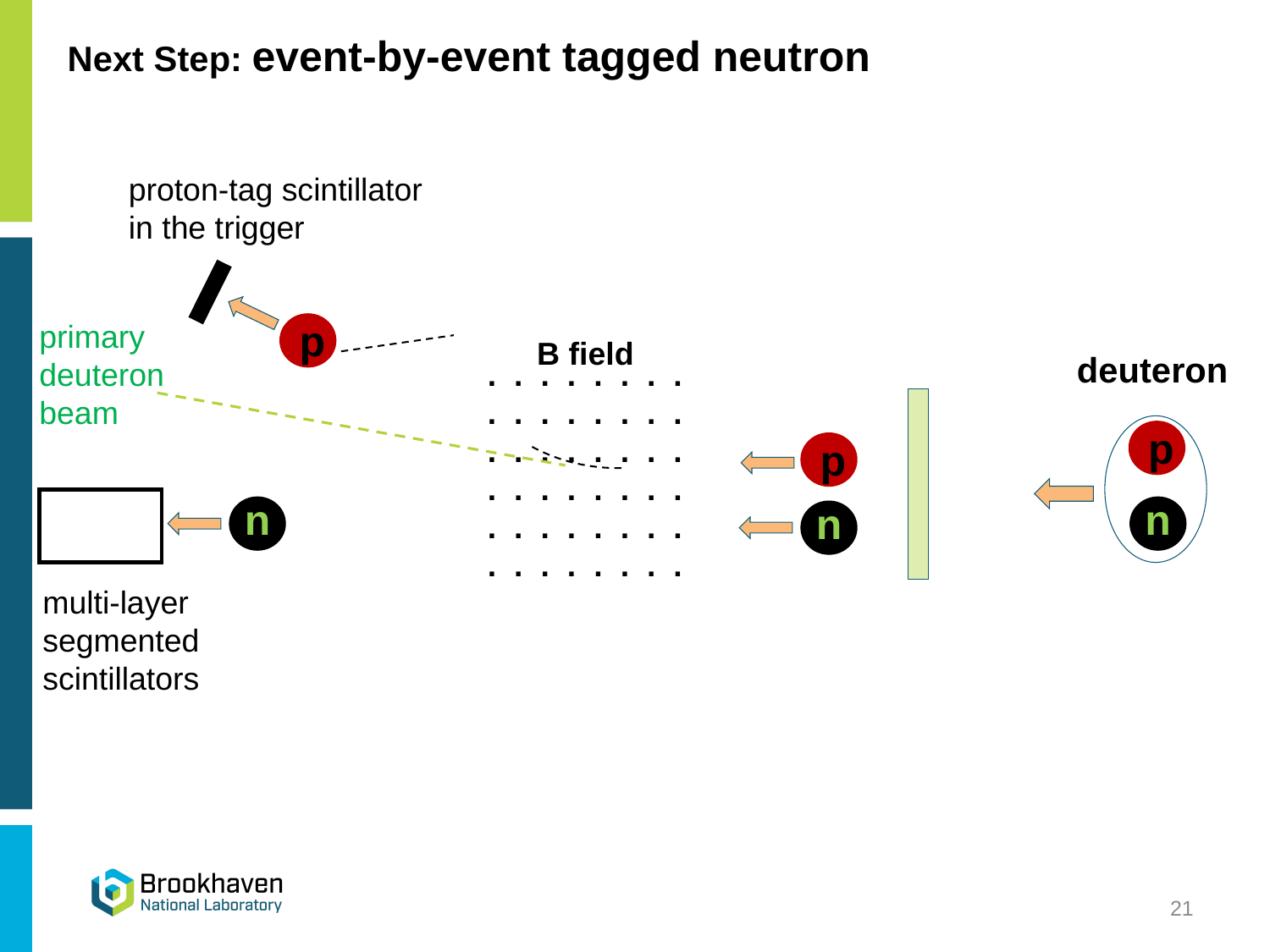

Next Step: event-by-event tagged neutron

proton-tag scintillator in the trigger

p
primary deuteron beam

B field
deuteron
.  .  .  .  .  .  .  .
.  .  .  .  .  .  .  .
.  .  .  .  .  .  .  .
.  .  .  .  .  .  .  .
.  .  .  .  .  .  .  .
.  .  .  .  .  .  .  .

p

n

p

n
n

multi-layer segmented scintillators
21